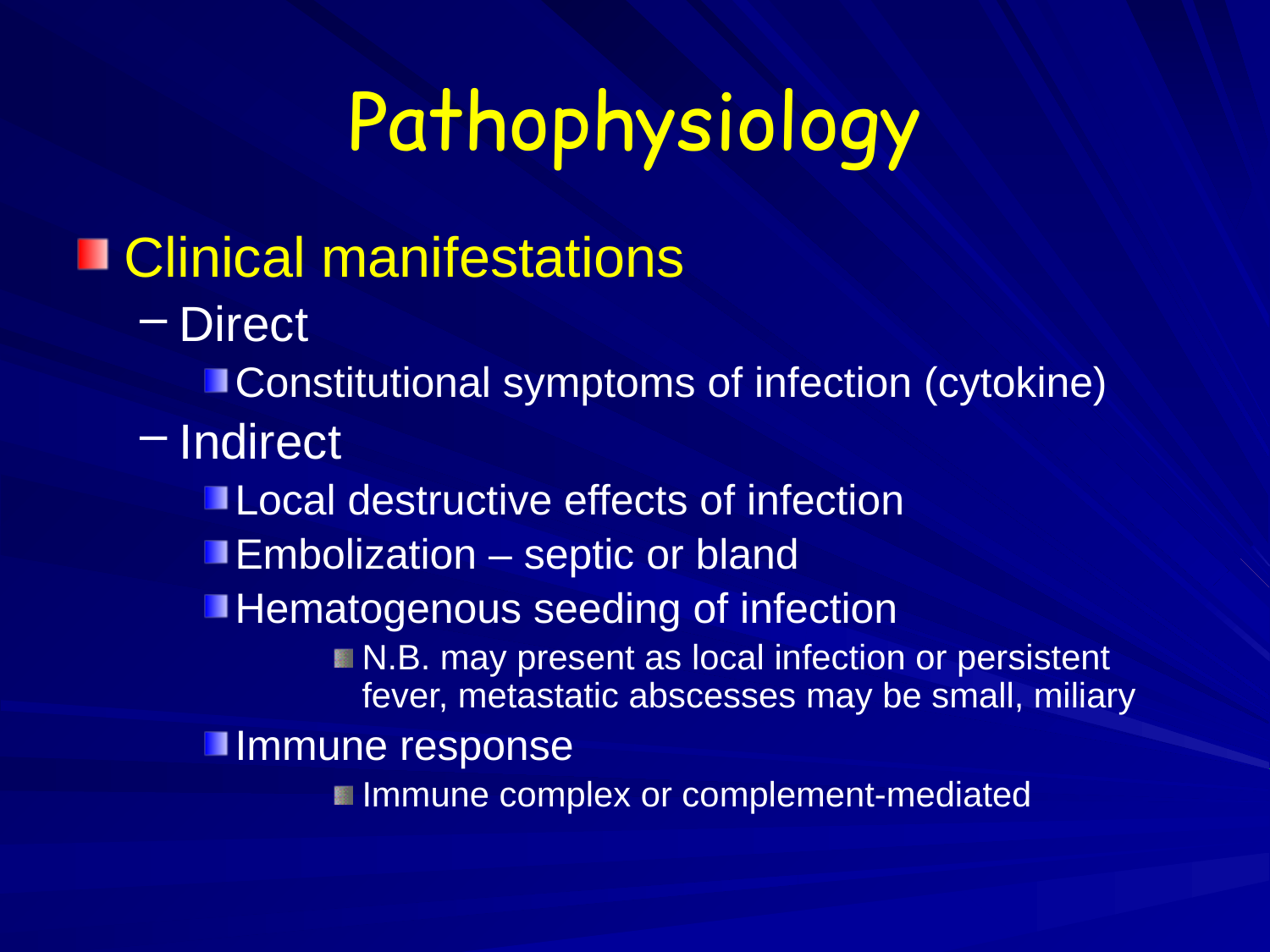

# Pathophysiology
Clinical manifestations
Direct
Constitutional symptoms of infection (cytokine)
Indirect
Local destructive effects of infection
Embolization – septic or bland
Hematogenous seeding of infection
N.B. may present as local infection or persistent fever, metastatic abscesses may be small, miliary
Immune response
Immune complex or complement-mediated